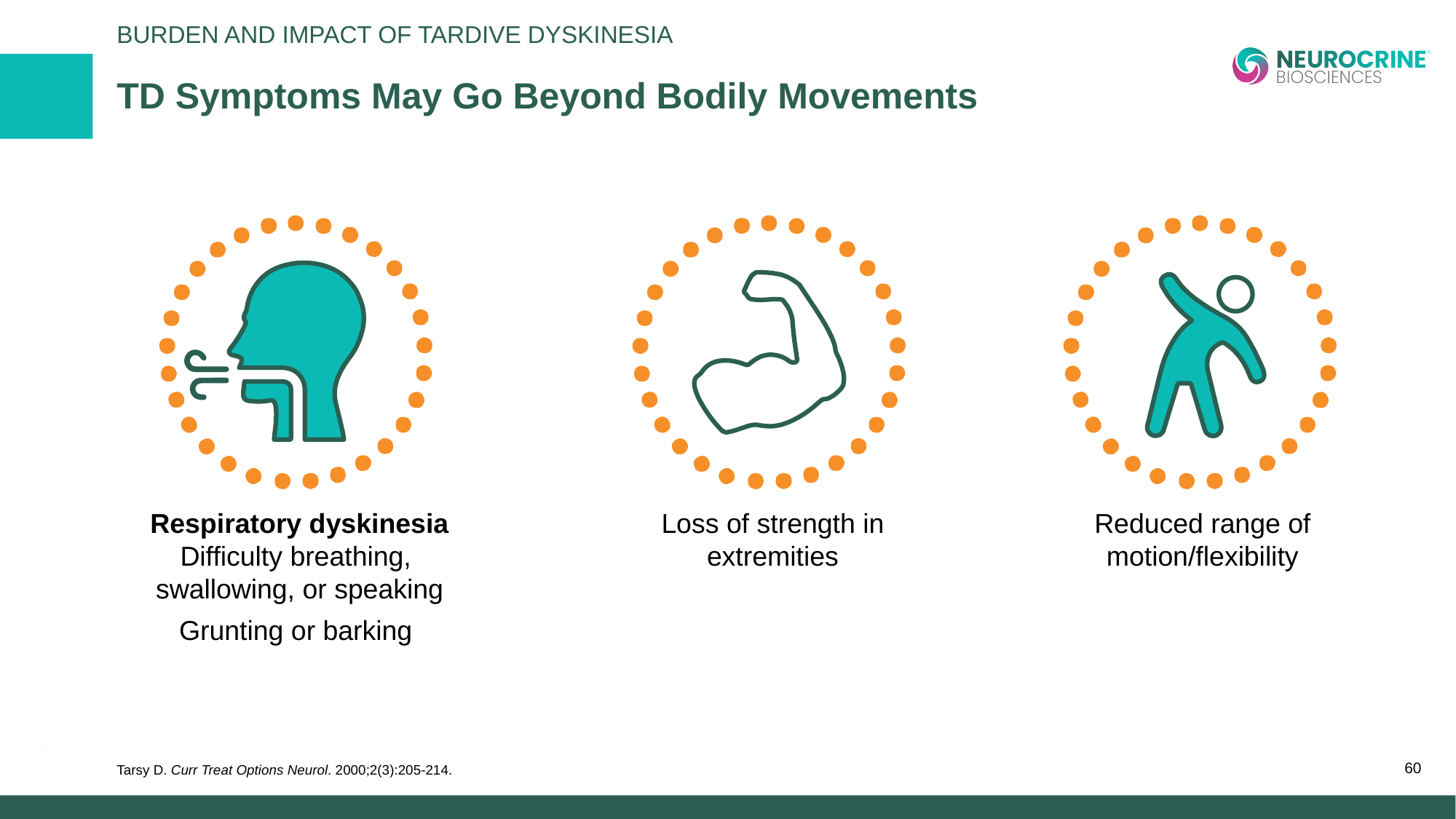

Burden And Impact of Tardive Dyskinesia
# TD Symptoms May Go Beyond Bodily Movements

Respiratory dyskinesia
Difficulty breathing,
swallowing, or speaking
Grunting or barking
Loss of strength in extremities
Reduced range of motion/flexibility
Tarsy D. Curr Treat Options Neurol. 2000;2(3):205-214.
60